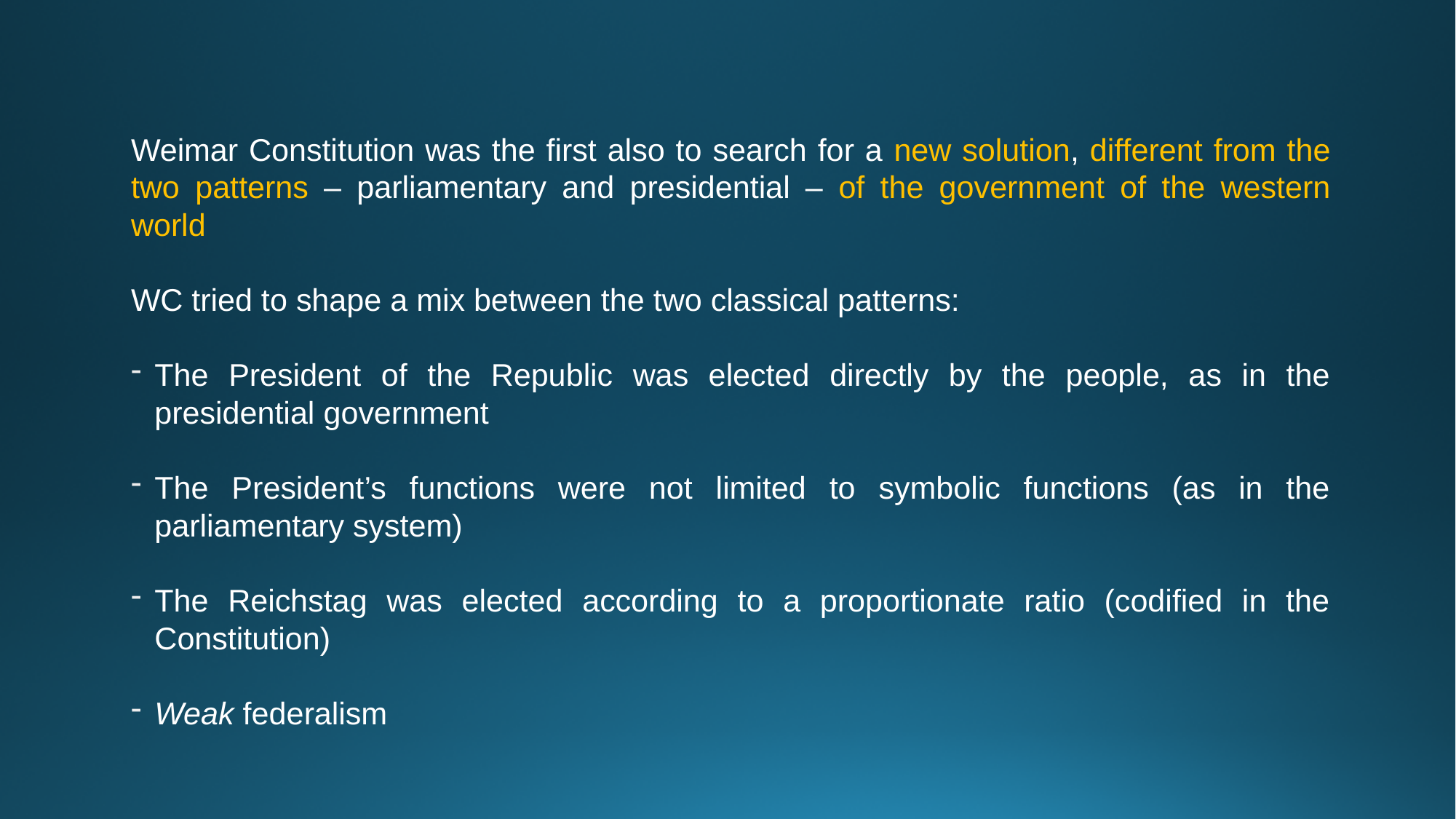

Weimar Constitution was the first also to search for a new solution, different from the two patterns – parliamentary and presidential – of the government of the western world

WC tried to shape a mix between the two classical patterns:

The President of the Republic was elected directly by the people, as in the presidential government

The President’s functions were not limited to symbolic functions (as in the parliamentary system)

The Reichstag was elected according to a proportionate ratio (codified in the Constitution)

Weak federalism